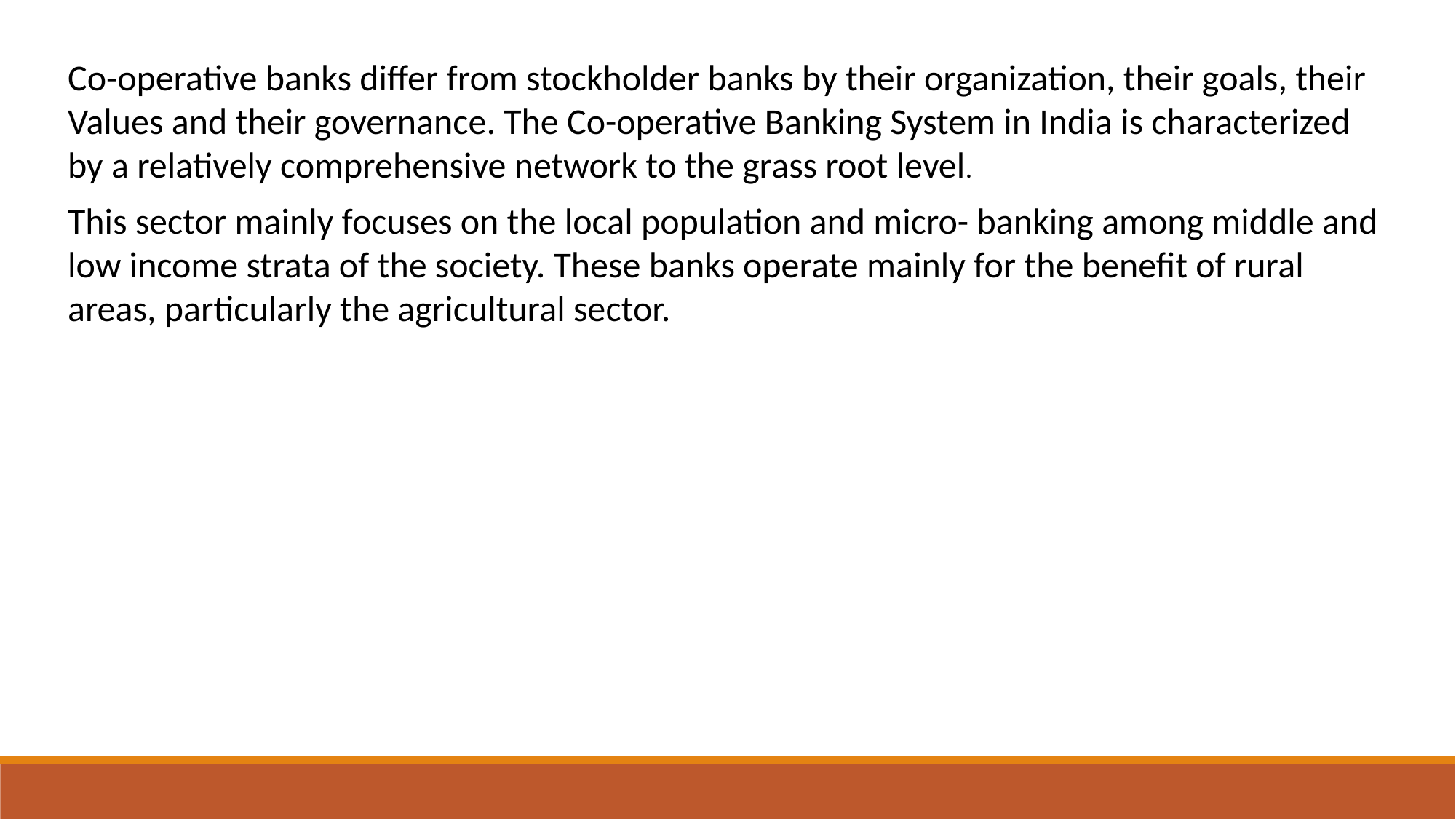

Co-operative banks differ from stockholder banks by their organization, their goals, their Values and their governance. The Co-operative Banking System in India is characterized by a relatively comprehensive network to the grass root level.
This sector mainly focuses on the local population and micro- banking among middle and low income strata of the society. These banks operate mainly for the benefit of rural areas, particularly the agricultural sector.